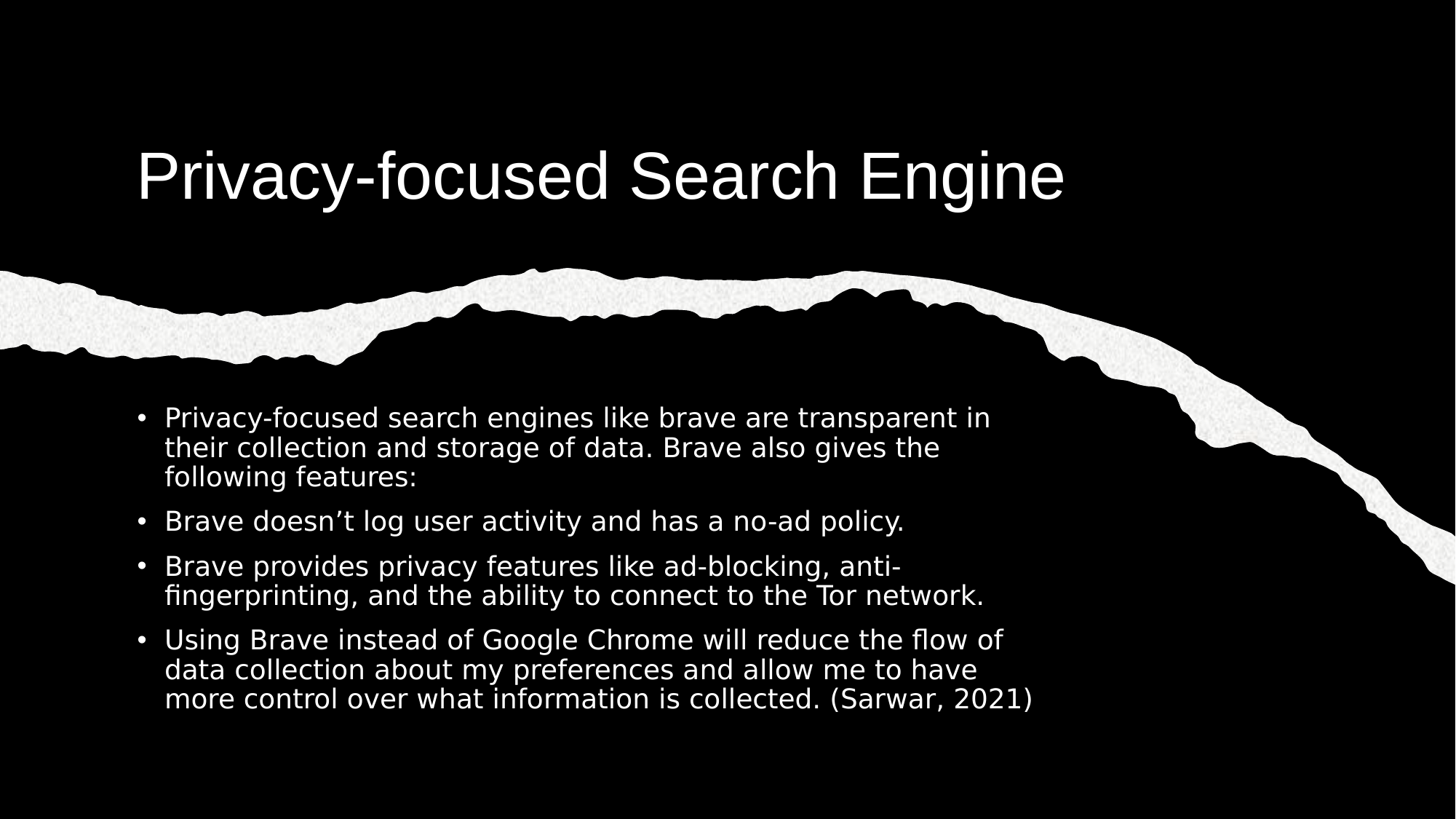

# Privacy-focused Search Engine

Privacy-focused search engines like brave are transparent in their collection and storage of data. Brave also gives the following features:
Brave doesn’t log user activity and has a no-ad policy.
Brave provides privacy features like ad-blocking, anti-fingerprinting, and the ability to connect to the Tor network.
Using Brave instead of Google Chrome will reduce the flow of data collection about my preferences and allow me to have more control over what information is collected. (Sarwar, 2021)